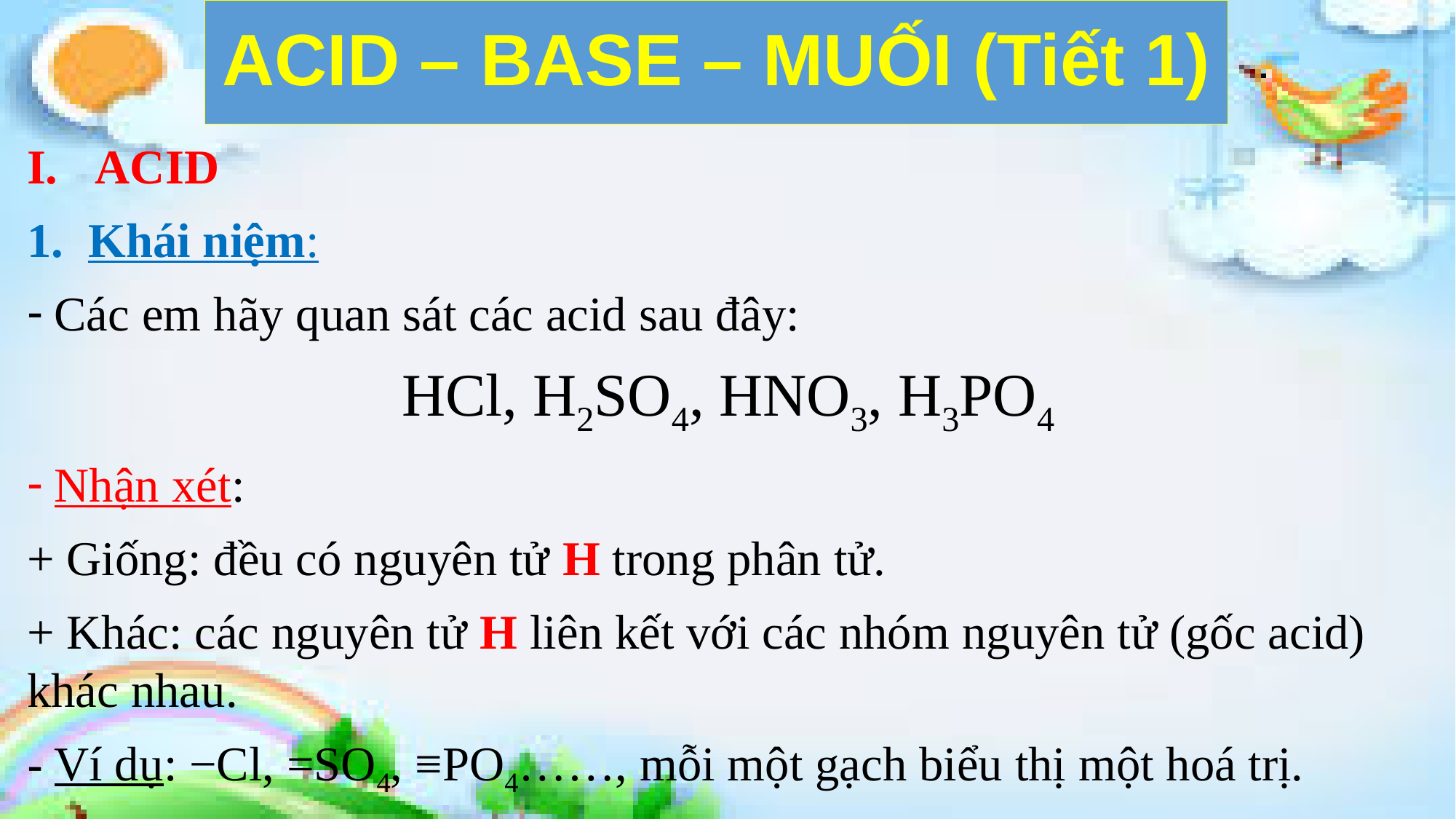

# ACID – BASE – MUỐI (Tiết 1)
ACID
Khái niệm:
Các em hãy quan sát các acid sau đây:
HCl, H2SO4, HNO3, H3PO4
Nhận xét:
+ Giống: đều có nguyên tử H trong phân tử.
+ Khác: các nguyên tử H liên kết với các nhóm nguyên tử (gốc acid) khác nhau.
Ví dụ: −Cl, =SO4, ≡PO4……, mỗi một gạch biểu thị một hoá trị.